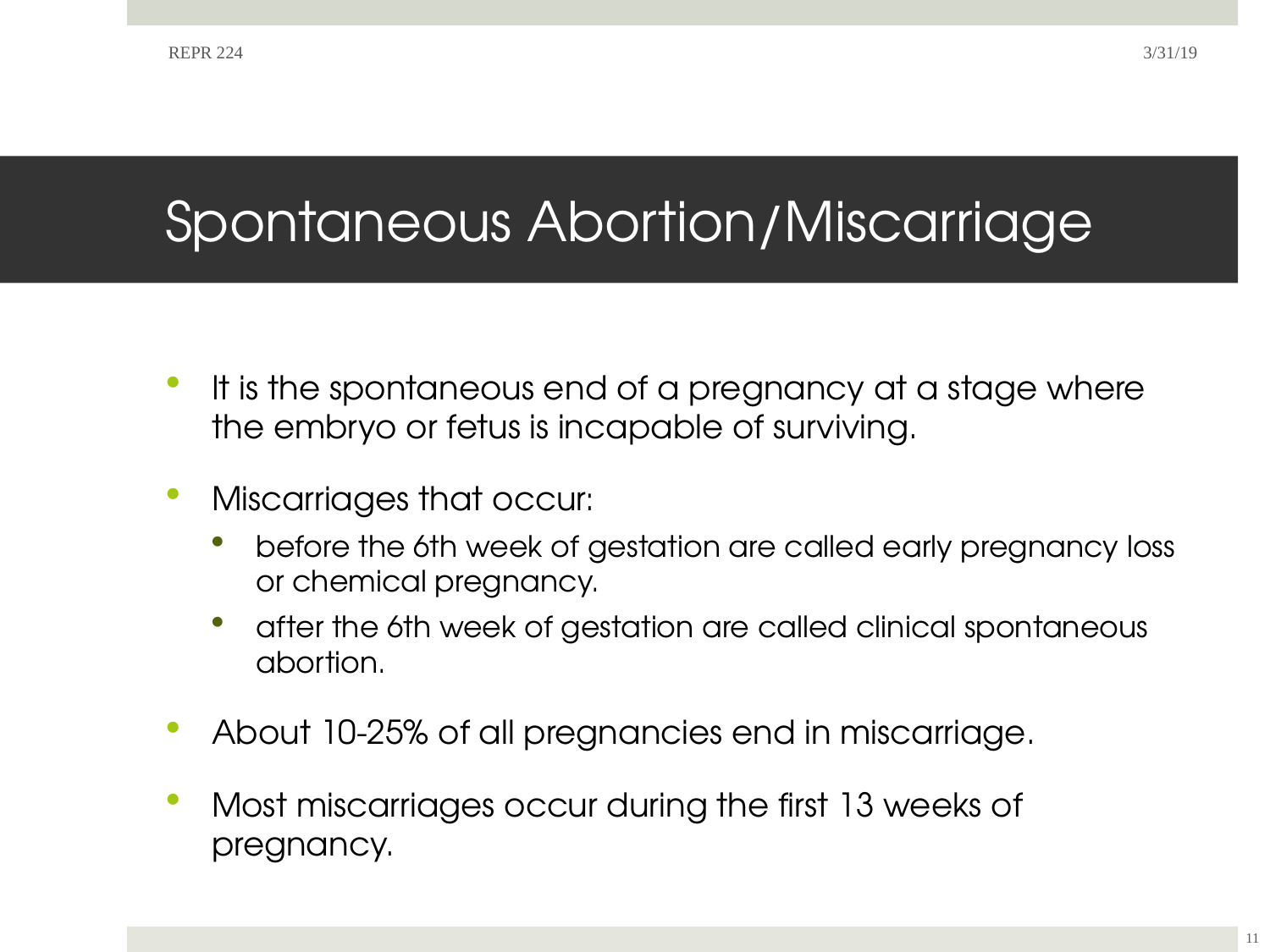

REPR 224
3/31/19
# Spontaneous Abortion/Miscarriage
It is the spontaneous end of a pregnancy at a stage where the embryo or fetus is incapable of surviving.
Miscarriages that occur:
before the 6th week of gestation are called early pregnancy loss or chemical pregnancy.
after the 6th week of gestation are called clinical spontaneous abortion.
About 10-25% of all pregnancies end in miscarriage.
Most miscarriages occur during the first 13 weeks of pregnancy.
11